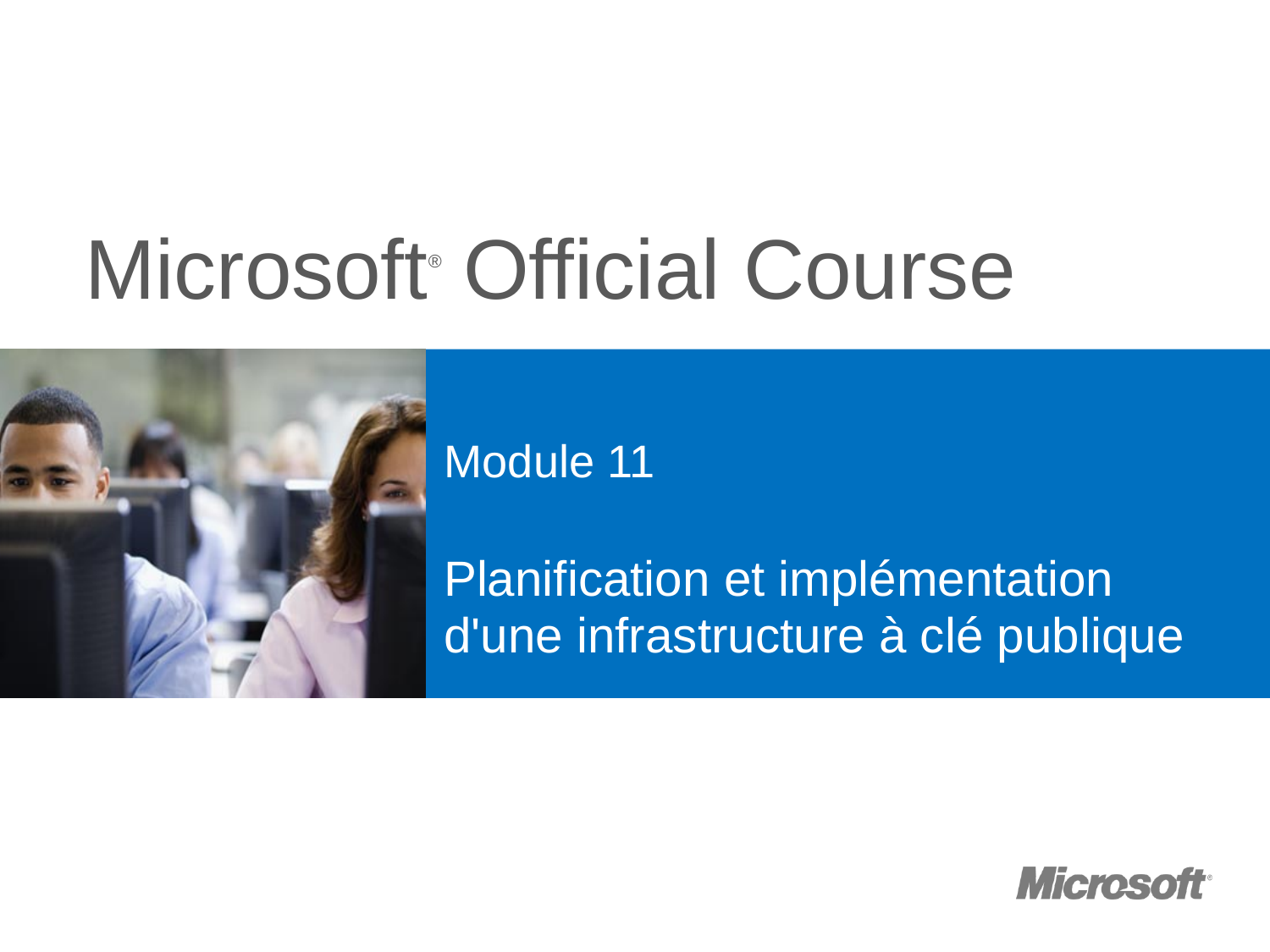

# Module 11
Planification et implémentation d'une infrastructure à clé publique